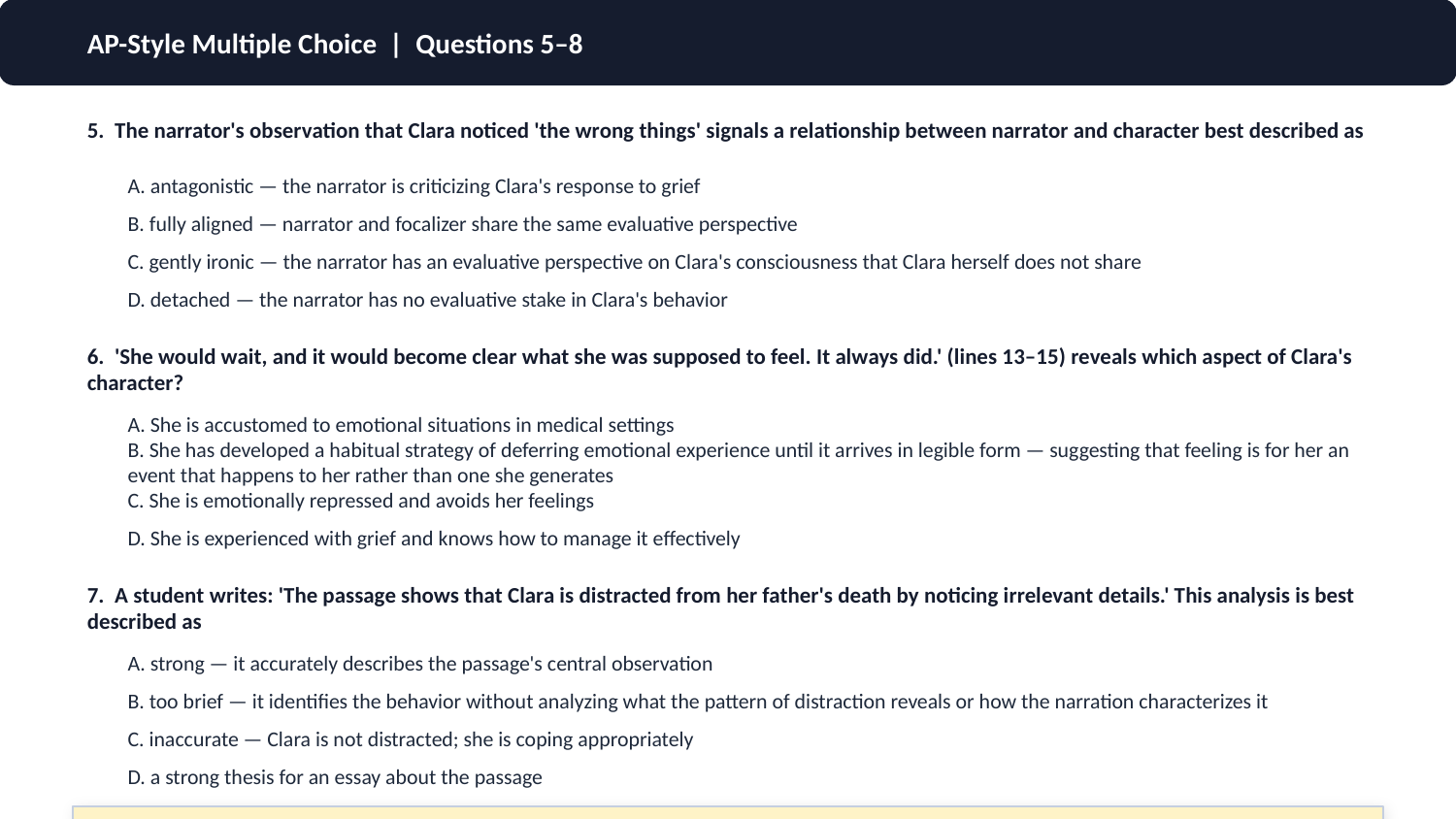

AP-Style Multiple Choice  |  Questions 5–8
5.  The narrator's observation that Clara noticed 'the wrong things' signals a relationship between narrator and character best described as
A. antagonistic — the narrator is criticizing Clara's response to grief
B. fully aligned — narrator and focalizer share the same evaluative perspective
C. gently ironic — the narrator has an evaluative perspective on Clara's consciousness that Clara herself does not share
D. detached — the narrator has no evaluative stake in Clara's behavior
6.  'She would wait, and it would become clear what she was supposed to feel. It always did.' (lines 13–15) reveals which aspect of Clara's character?
A. She is accustomed to emotional situations in medical settings
B. She has developed a habitual strategy of deferring emotional experience until it arrives in legible form — suggesting that feeling is for her an event that happens to her rather than one she generates
C. She is emotionally repressed and avoids her feelings
D. She is experienced with grief and knows how to manage it effectively
7.  A student writes: 'The passage shows that Clara is distracted from her father's death by noticing irrelevant details.' This analysis is best described as
A. strong — it accurately describes the passage's central observation
B. too brief — it identifies the behavior without analyzing what the pattern of distraction reveals or how the narration characterizes it
C. inaccurate — Clara is not distracted; she is coping appropriately
D. a strong thesis for an essay about the passage
8.  The passage's primary analytical concern is best described as
A. the inadequacy of hospital waiting rooms to support grief
B. the relationship between emotional experience and the language and forms through which it becomes legible — Clara does not feel until feeling has a name and a shape
C. Clara's pathological inability to respond appropriately to her father's death
D. the narrator's critique of medical communication

Post-MC Discussion Targets:
Q6: Why is answer B more specific than C? (B names the mechanism — deferral — and describes Clara's relationship to her own feeling as passive. C just labels it 'repressed.') Q7: What would make the student's sentence into strong analysis? (Add: what the pattern of distraction reveals, and how the narration's formal choice — 'the wrong things' — characterizes it from a position of evaluative distance.)